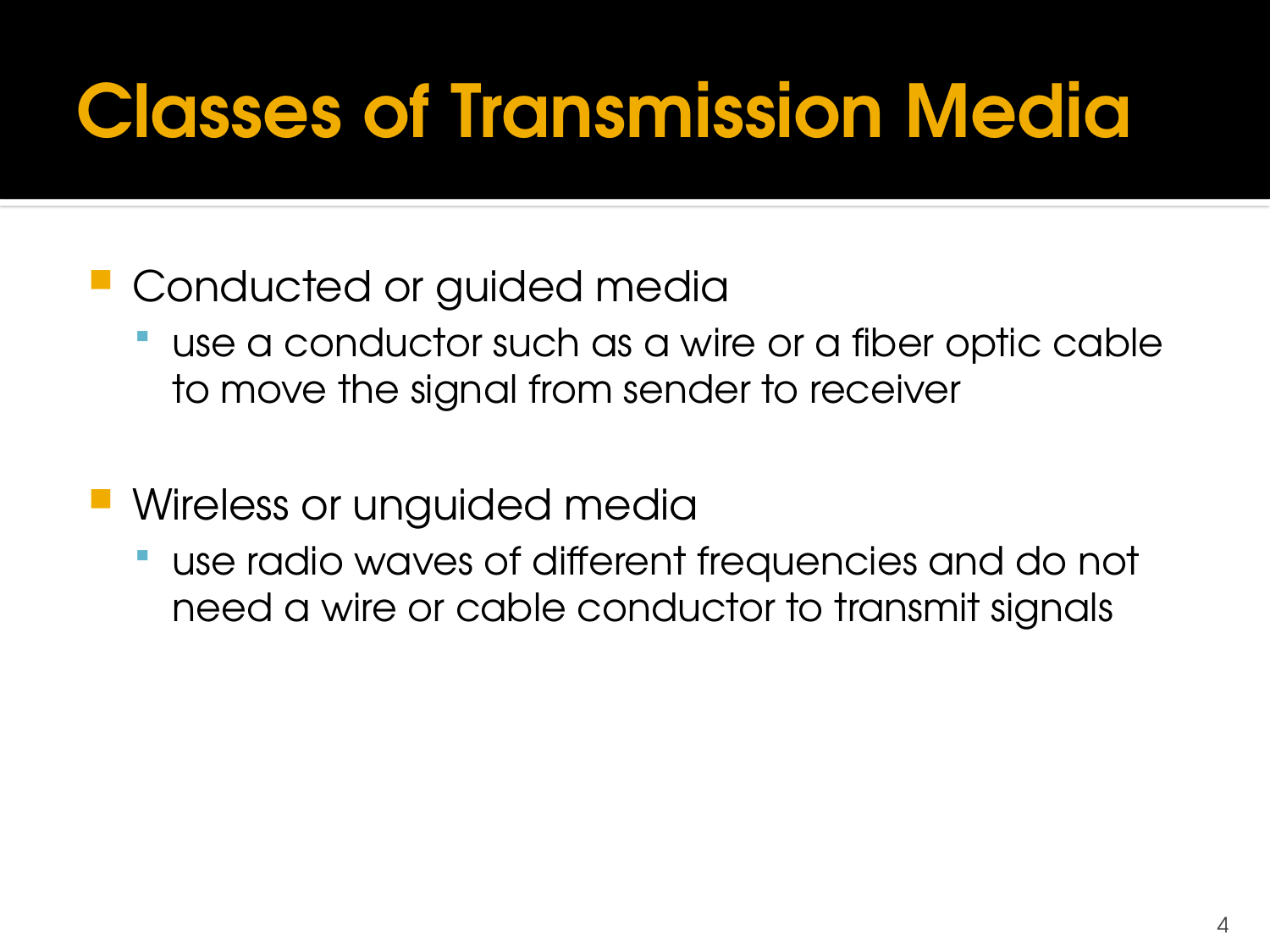

# Classes of Transmission Media
Conducted or guided media
use a conductor such as a wire or a fiber optic cable to move the signal from sender to receiver

Wireless or unguided media
use radio waves of different frequencies and do not need a wire or cable conductor to transmit signals
4